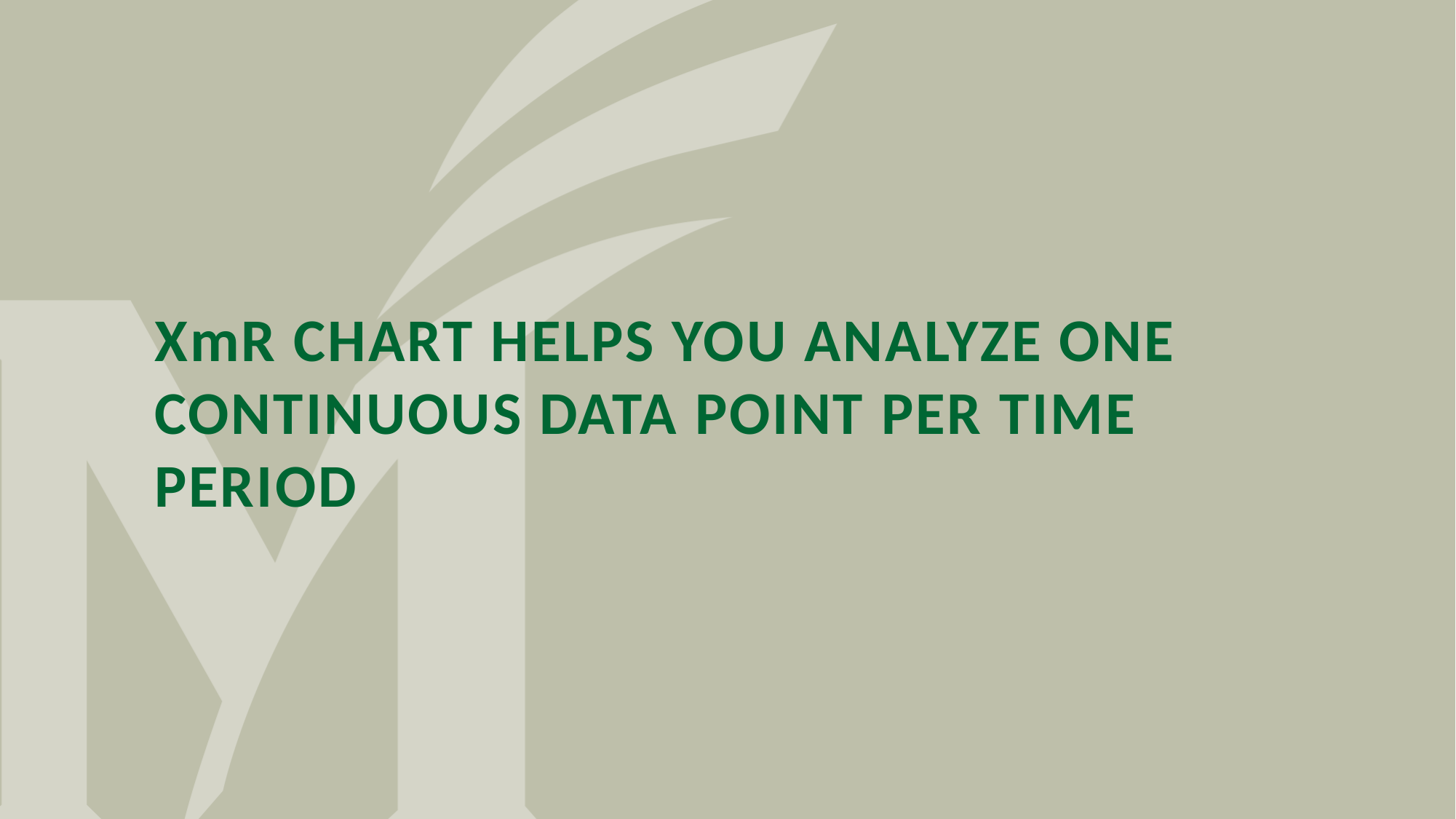

# XmR Chart Helps you analyze one Continuous Data point per Time Period